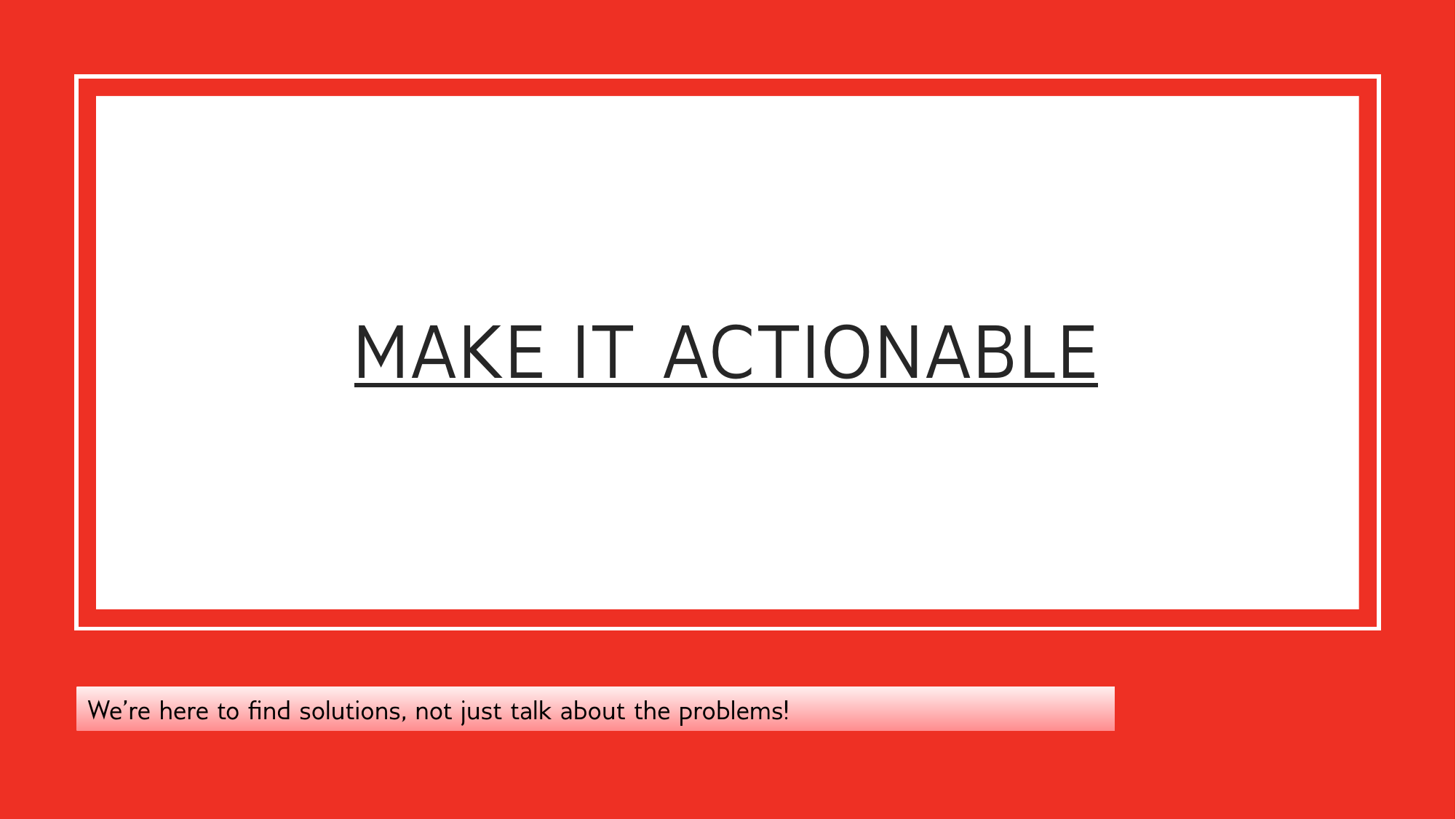

# Make it actionable
We’re here to find solutions, not just talk about the problems!